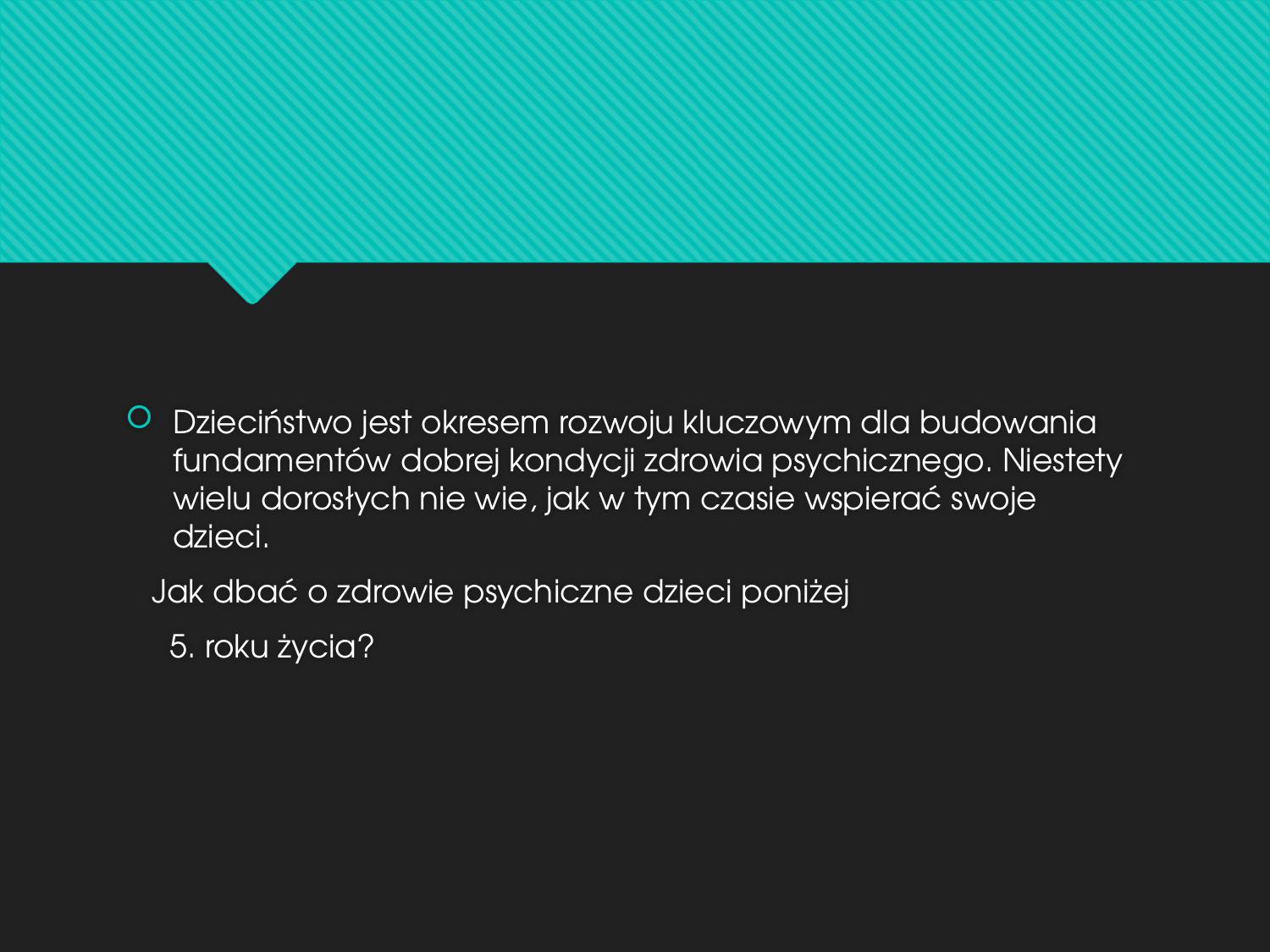

#
Dzieciństwo jest okresem rozwoju kluczowym dla budowania fundamentów dobrej kondycji zdrowia psychicznego. Niestety wielu dorosłych nie wie, jak w tym czasie wspierać swoje dzieci.
   Jak dbać o zdrowie psychiczne dzieci poniżej
     5. roku życia?